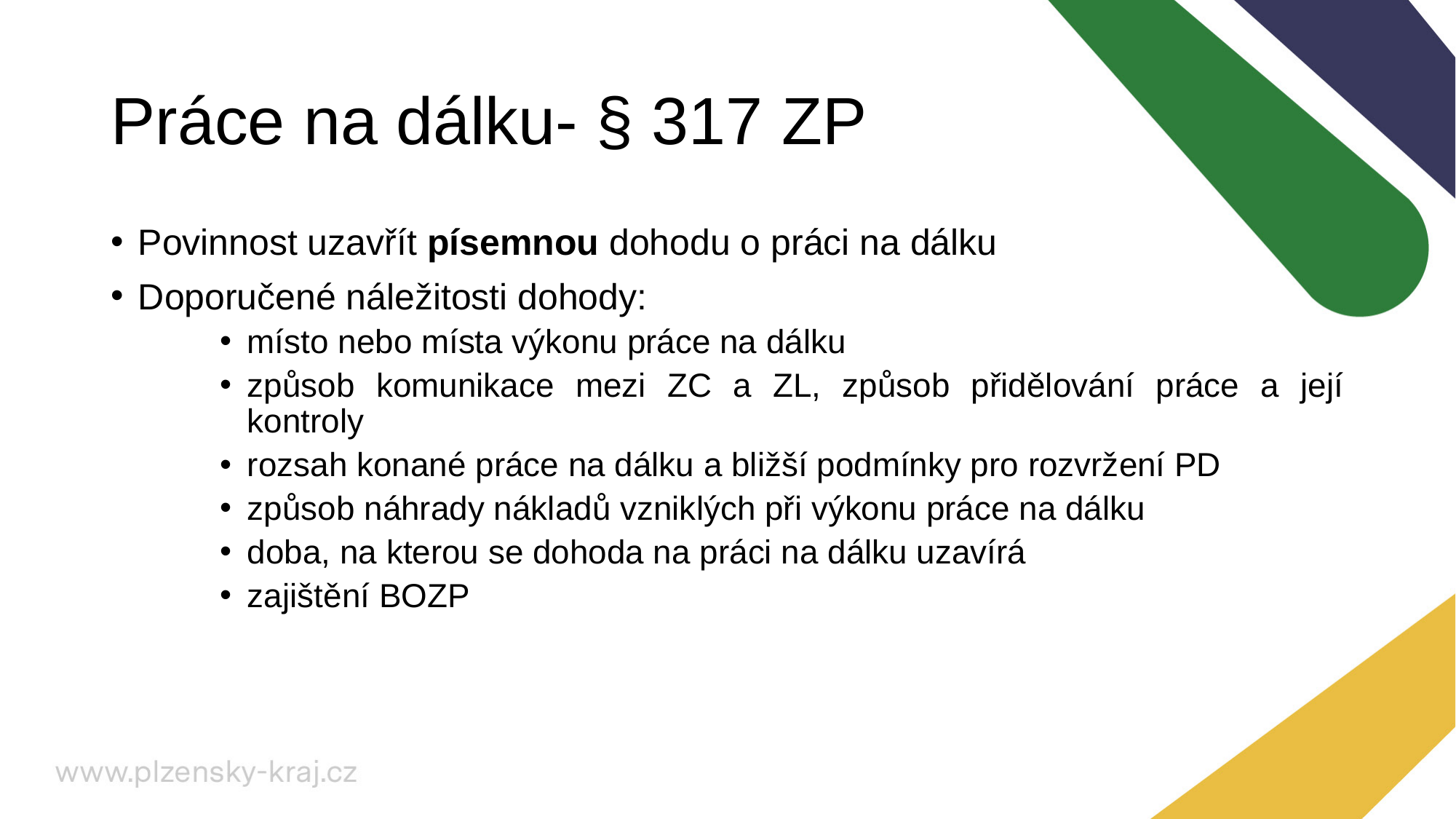

# Práce na dálku- § 317 ZP
Povinnost uzavřít písemnou dohodu o práci na dálku
Doporučené náležitosti dohody:
místo nebo místa výkonu práce na dálku
způsob komunikace mezi ZC a ZL, způsob přidělování práce a její kontroly
rozsah konané práce na dálku a bližší podmínky pro rozvržení PD
způsob náhrady nákladů vzniklých při výkonu práce na dálku
doba, na kterou se dohoda na práci na dálku uzavírá
zajištění BOZP